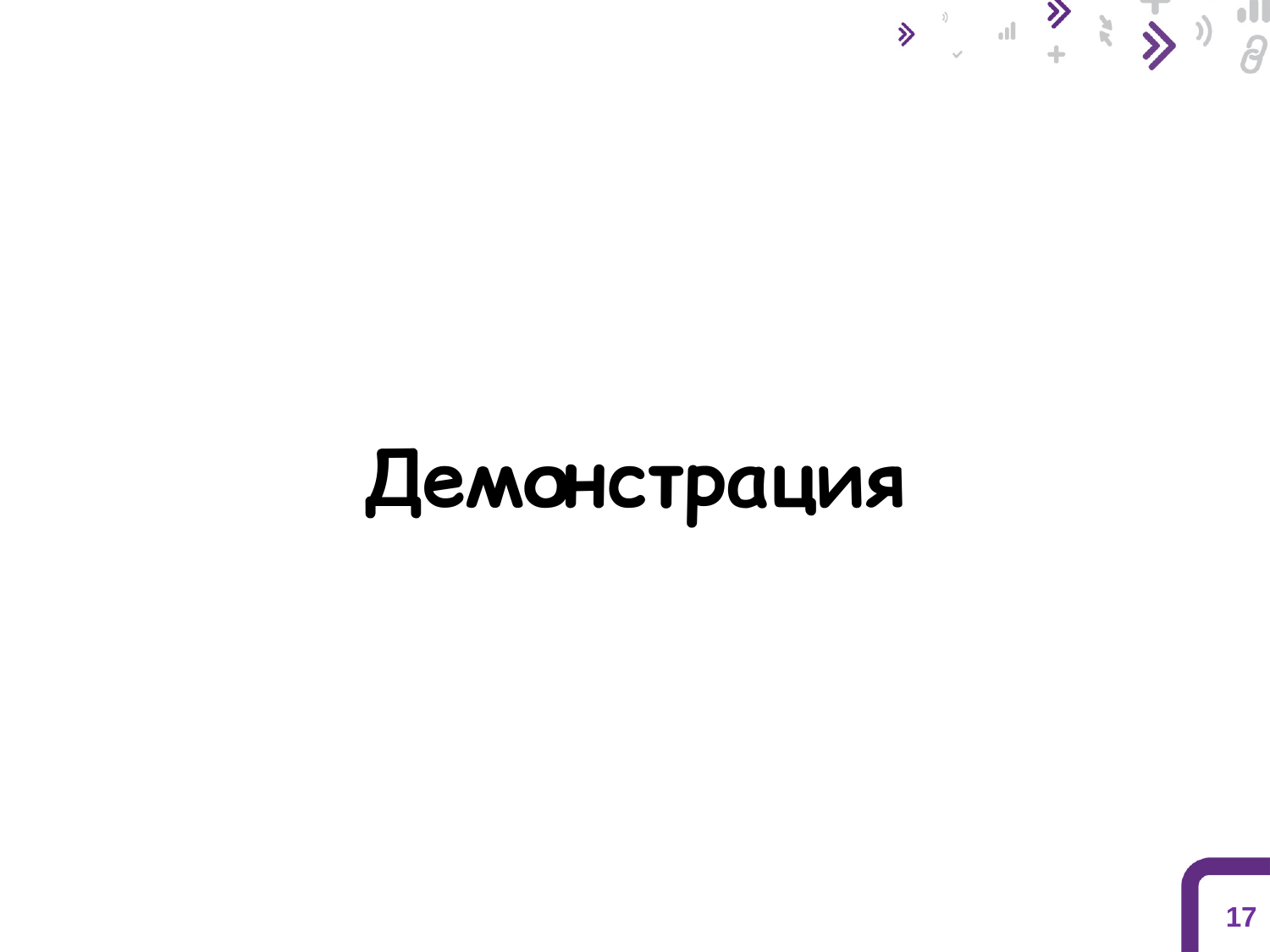

# Демонстрация Blackboard Collaborate Mobile
Демонстрация
17